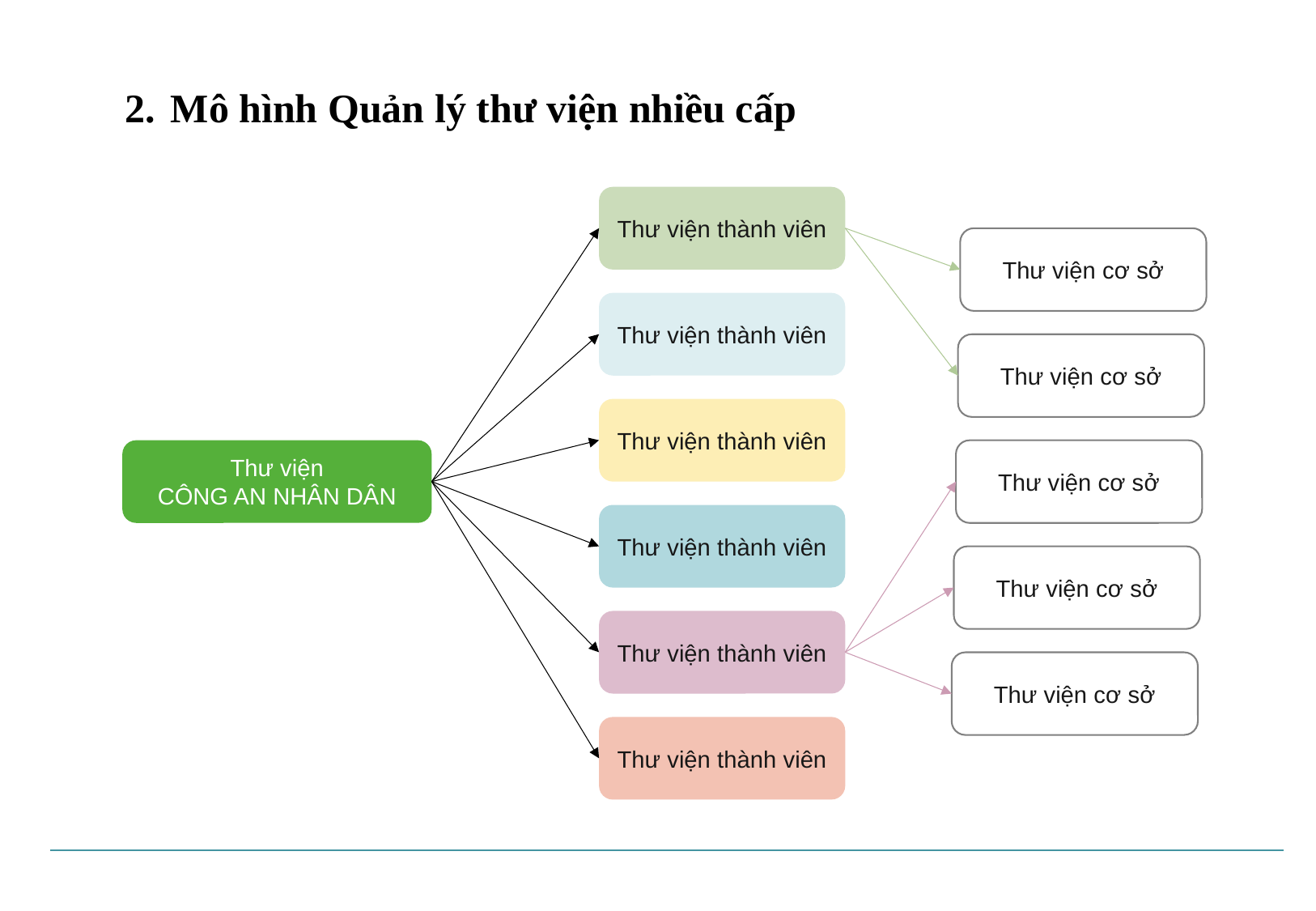

Mô hình Quản lý thư viện nhiều cấp
Thư viện thành viên
Thư viện cơ sở
Thư viện thành viên
Thư viện cơ sở
Thư viện thành viên
Thư viện
CÔNG AN NHÂN DÂN
Thư viện cơ sở
Thư viện thành viên
Thư viện cơ sở
Thư viện thành viên
Thư viện cơ sở
Thư viện thành viên